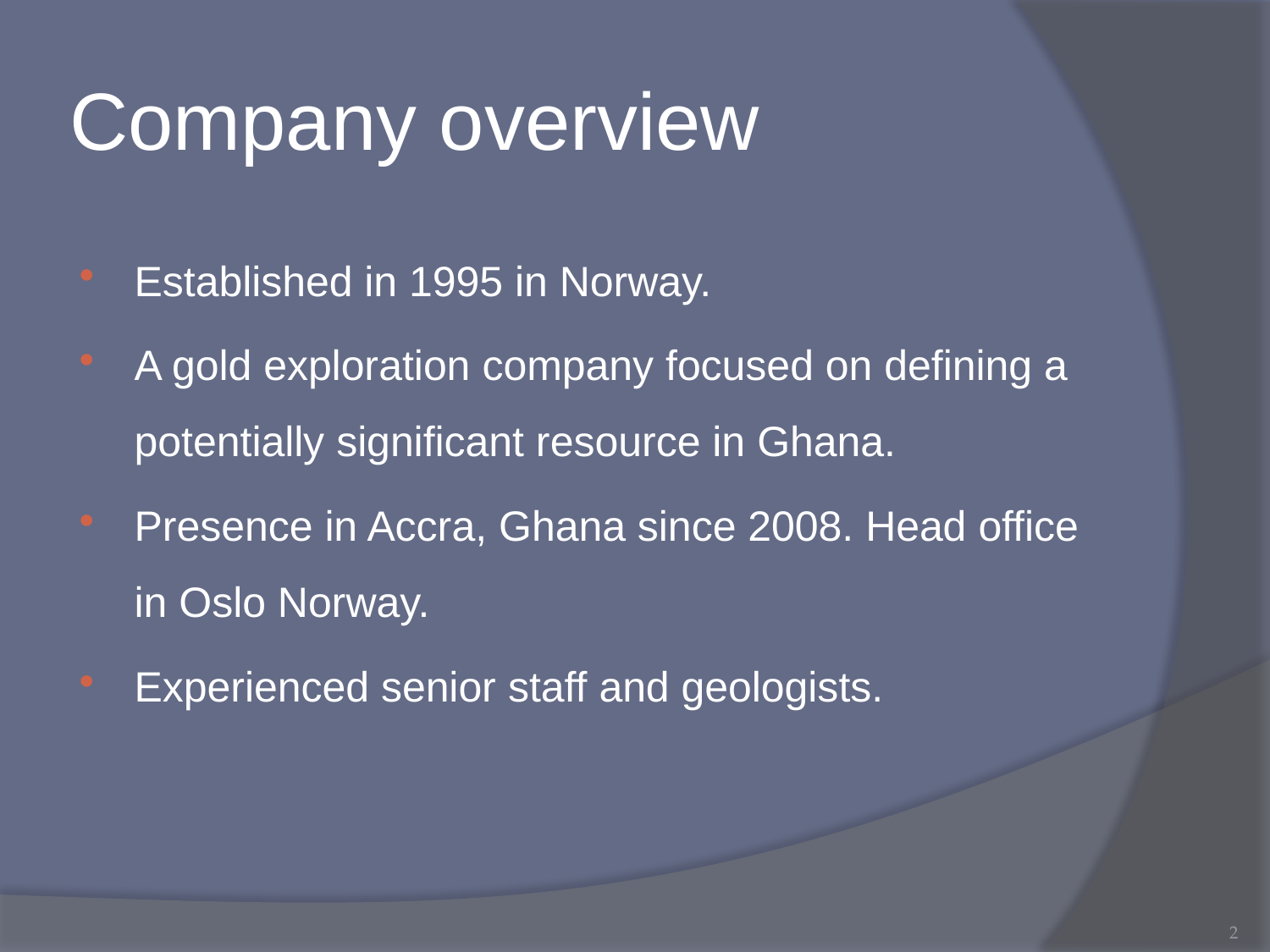

# Company overview
Established in 1995 in Norway.
A gold exploration company focused on defining a potentially significant resource in Ghana.
Presence in Accra, Ghana since 2008. Head office in Oslo Norway.
Experienced senior staff and geologists.

2